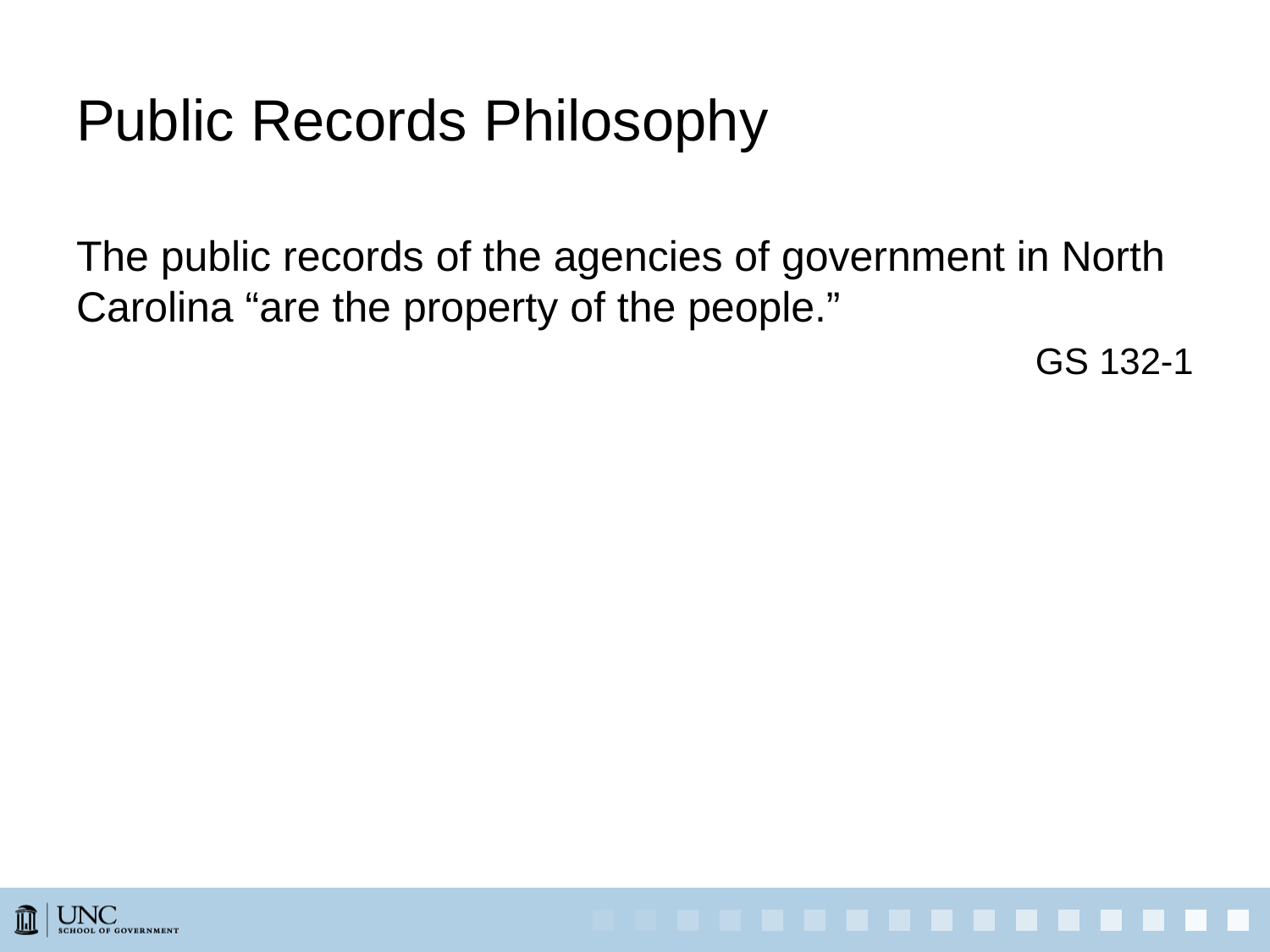

# Public Records Philosophy
The public records of the agencies of government in North Carolina “are the property of the people.”
GS 132-1